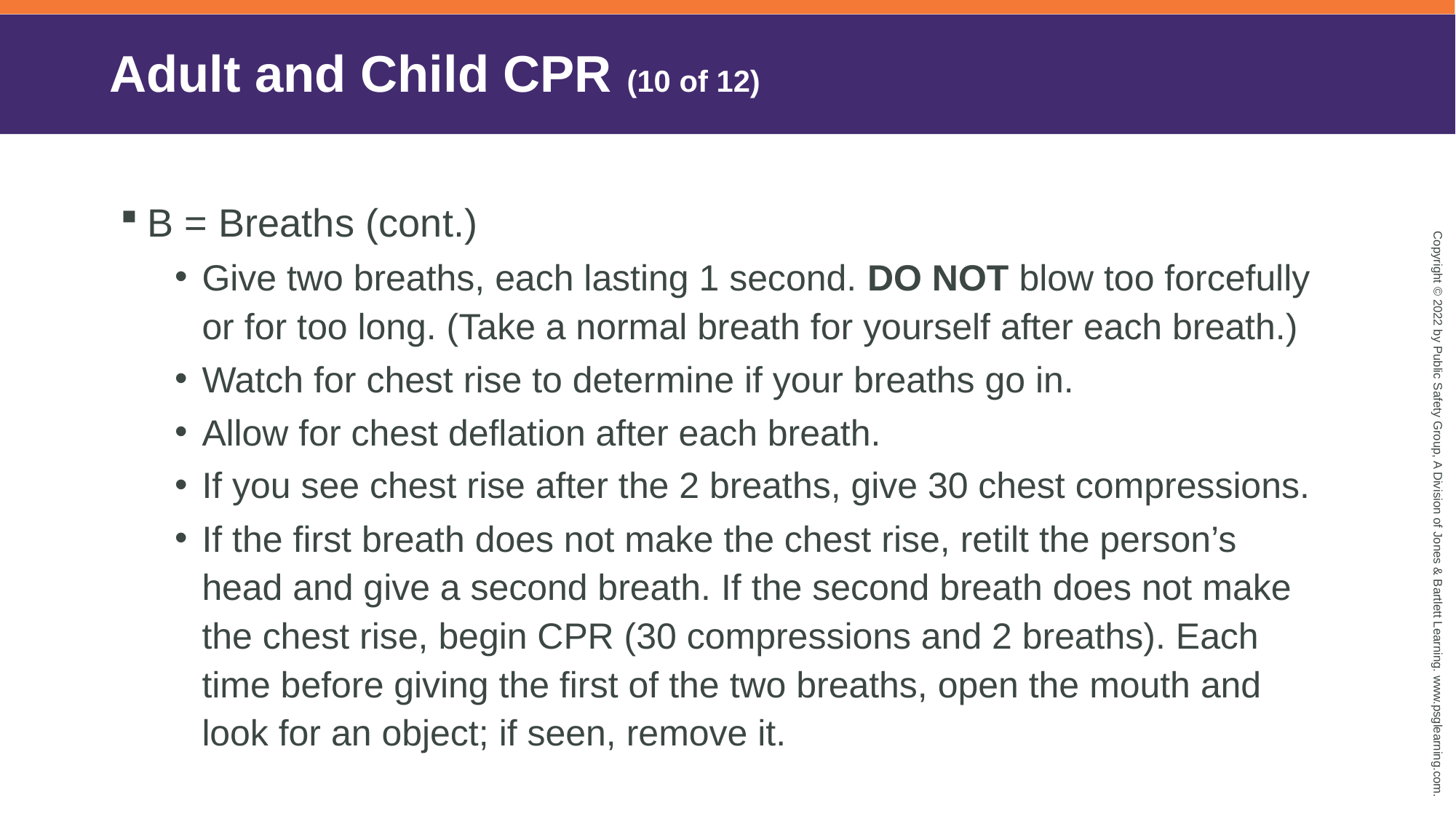

# Adult and Child CPR (10 of 12)
B = Breaths (cont.)
Give two breaths, each lasting 1 second. DO NOT blow too forcefully or for too long. (Take a normal breath for yourself after each breath.)
Watch for chest rise to determine if your breaths go in.
Allow for chest deflation after each breath.
If you see chest rise after the 2 breaths, give 30 chest compressions.
If the first breath does not make the chest rise, retilt the person’s head and give a second breath. If the second breath does not make the chest rise, begin CPR (30 compressions and 2 breaths). Each time before giving the first of the two breaths, open the mouth and look for an object; if seen, remove it.